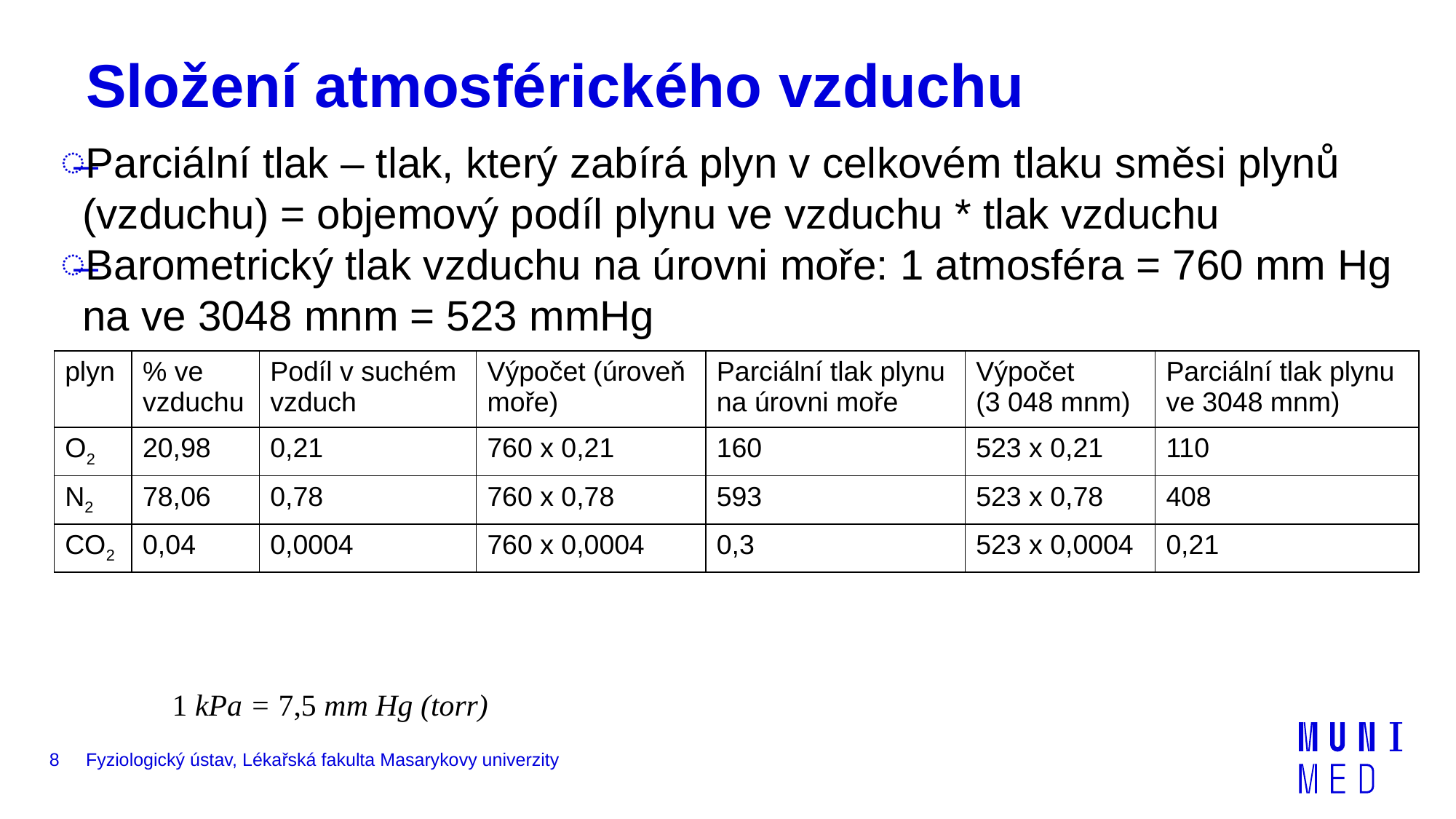

# Složení atmosférického vzduchu
Parciální tlak – tlak, který zabírá plyn v celkovém tlaku směsi plynů (vzduchu) = objemový podíl plynu ve vzduchu * tlak vzduchu
Barometrický tlak vzduchu na úrovni moře: 1 atmosféra = 760 mm Hg
na ve 3048 mnm = 523 mmHg
| plyn | % ve vzduchu | Podíl v suchém vzduch | Výpočet (úroveň moře) | Parciální tlak plynu na úrovni moře | Výpočet (3 048 mnm) | Parciální tlak plynu ve 3048 mnm) |
| --- | --- | --- | --- | --- | --- | --- |
| O2 | 20,98 | 0,21 | 760 x 0,21 | 160 | 523 x 0,21 | 110 |
| N2 | 78,06 | 0,78 | 760 x 0,78 | 593 | 523 x 0,78 | 408 |
| CO2 | 0,04 | 0,0004 | 760 x 0,0004 | 0,3 | 523 x 0,0004 | 0,21 |
1 kPa = 7,5 mm Hg (torr)
8
Fyziologický ústav, Lékařská fakulta Masarykovy univerzity
1 kPa = 7,5 mm Hg (torr)
20